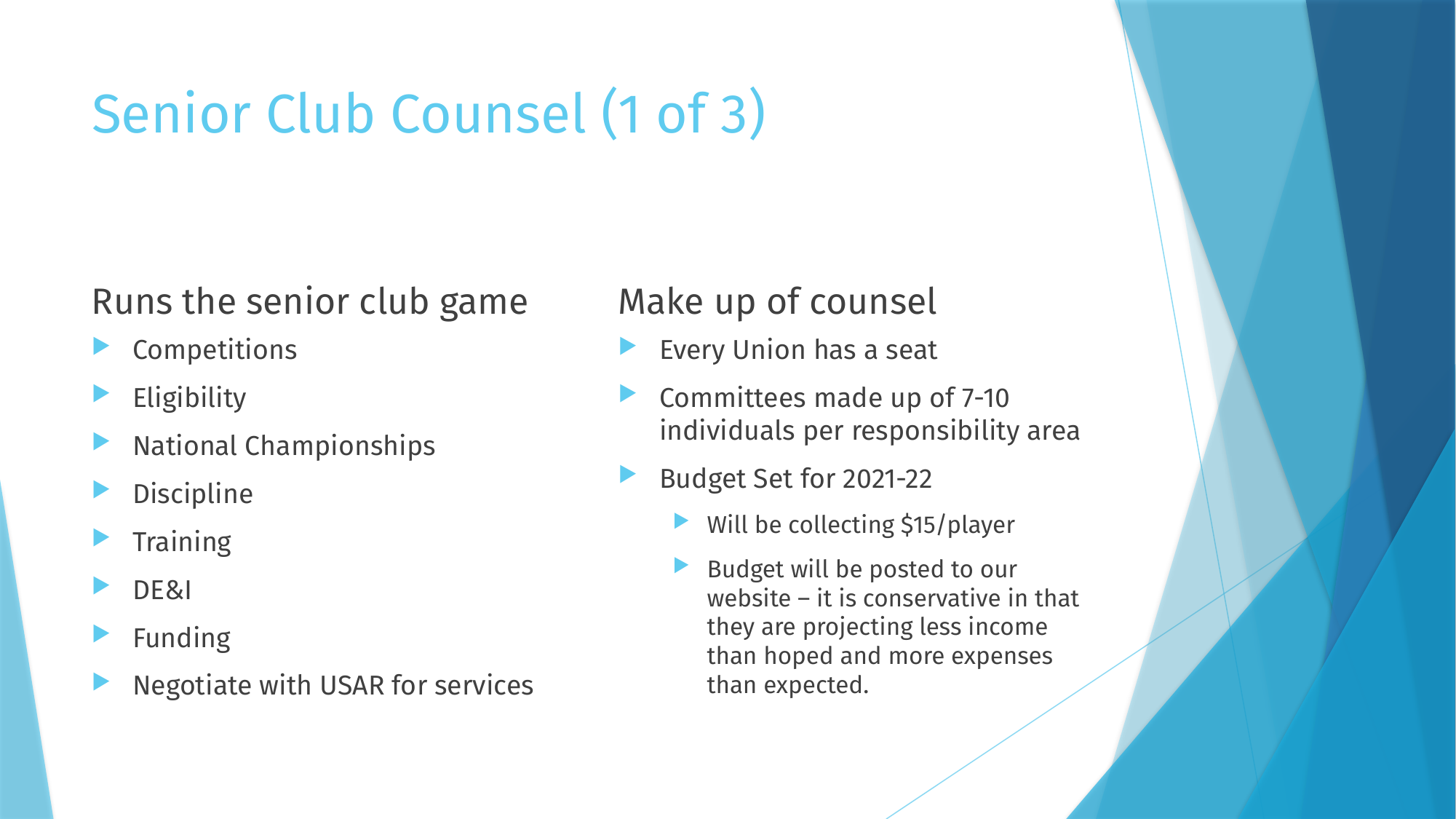

# Senior Club Counsel (1 of 3)
Runs the senior club game
Make up of counsel
Competitions
Eligibility
National Championships
Discipline
Training
DE&I
Funding
Negotiate with USAR for services
Every Union has a seat
Committees made up of 7-10 individuals per responsibility area
Budget Set for 2021-22
Will be collecting $15/player
Budget will be posted to our website – it is conservative in that they are projecting less income than hoped and more expenses than expected.